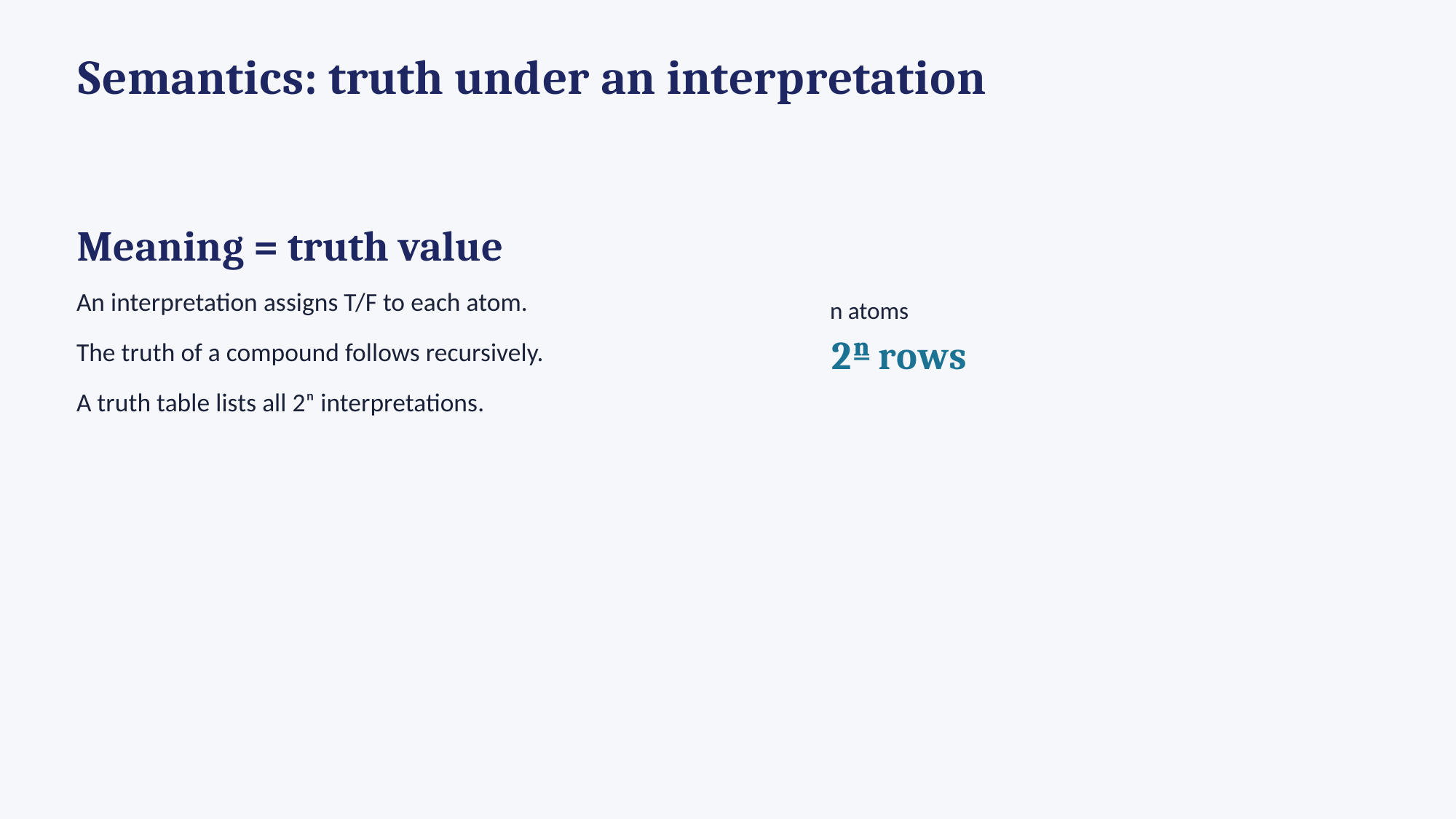

Semantics: truth under an interpretation
Meaning = truth value
An interpretation assigns T/F to each atom.
The truth of a compound follows recursively.
A truth table lists all 2ⁿ interpretations.
n atoms
2ⁿ rows